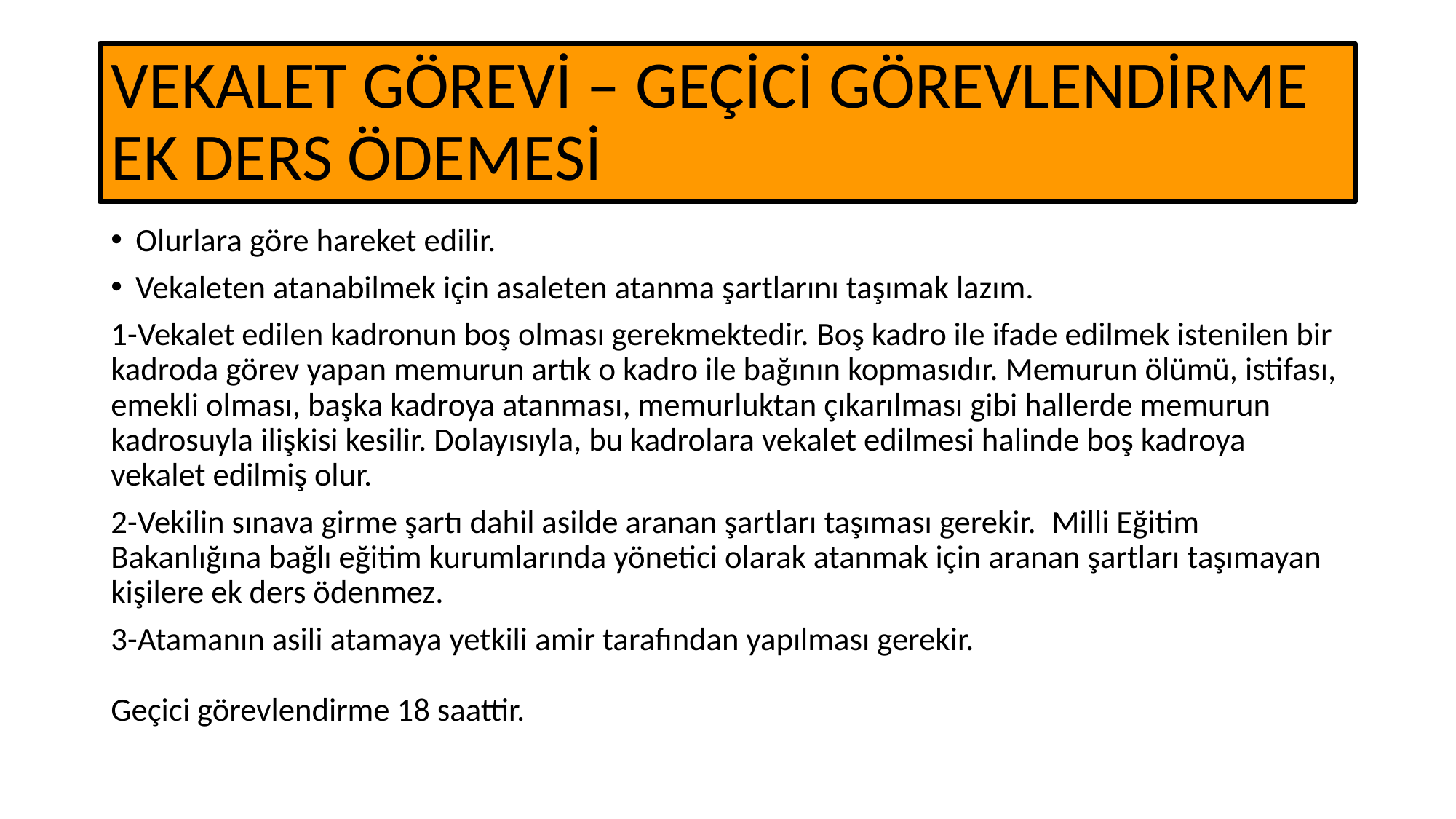

# VEKALET GÖREVİ – GEÇİCİ GÖREVLENDİRME EK DERS ÖDEMESİ
Olurlara göre hareket edilir.
Vekaleten atanabilmek için asaleten atanma şartlarını taşımak lazım.
1-Vekalet edilen kadronun boş olması gerekmektedir. Boş kadro ile ifade edilmek istenilen bir kadroda görev yapan memurun artık o kadro ile bağının kopmasıdır. Memurun ölümü, istifası, emekli olması, başka kadroya atanması, memurluktan çıkarılması gibi hallerde memurun kadrosuyla ilişkisi kesilir. Dolayısıyla, bu kadrolara vekalet edilmesi halinde boş kadroya vekalet edilmiş olur.
2-Vekilin sınava girme şartı dahil asilde aranan şartları taşıması gerekir.  Milli Eğitim Bakanlığına bağlı eğitim kurumlarında yönetici olarak atanmak için aranan şartları taşımayan kişilere ek ders ödenmez.
3-Atamanın asili atamaya yetkili amir tarafından yapılması gerekir.
Geçici görevlendirme 18 saattir.